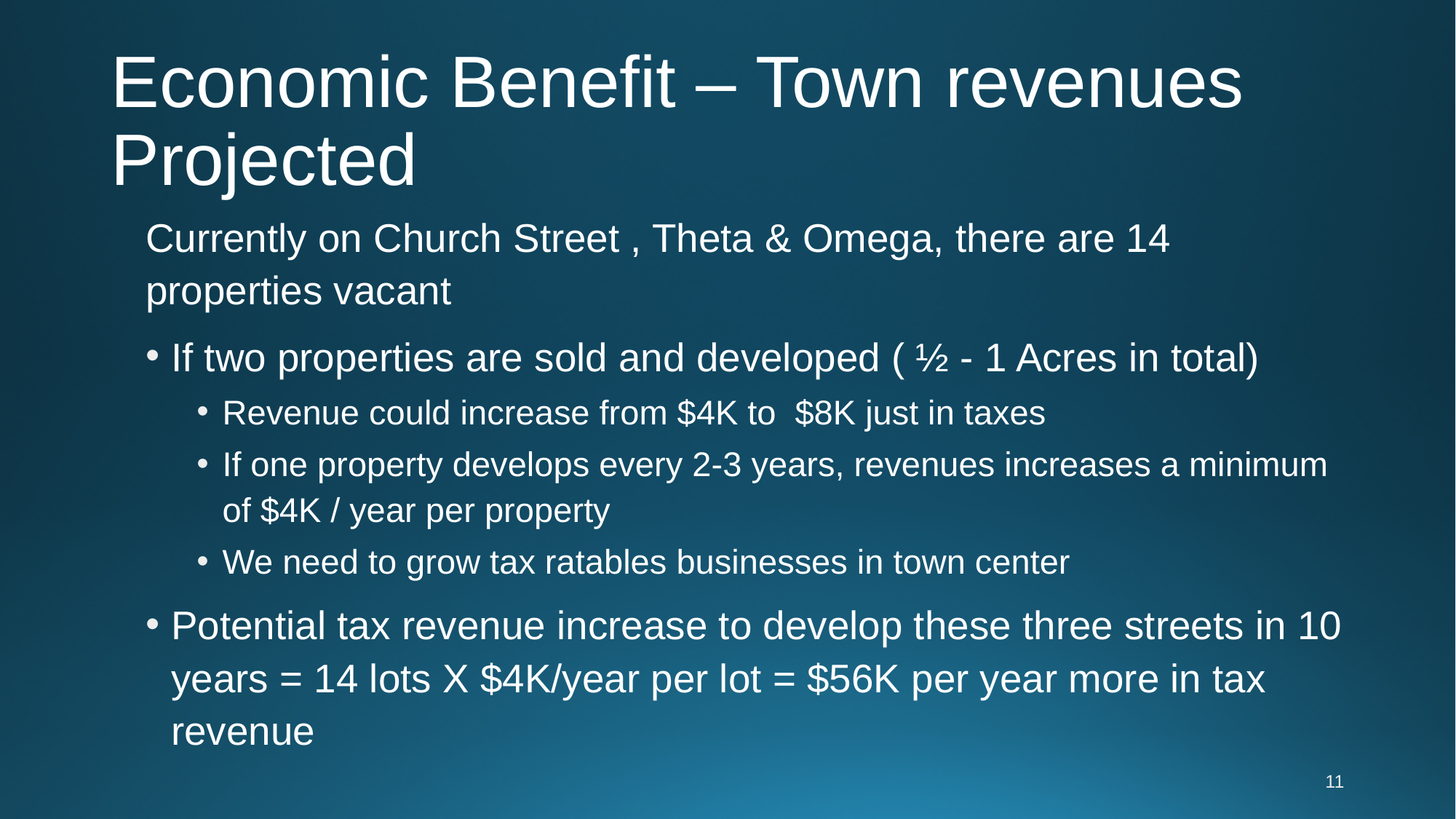

# Economic Benefit – Town revenues Projected
Currently on Church Street , Theta & Omega, there are 14 properties vacant
If two properties are sold and developed ( ½ - 1 Acres in total)
Revenue could increase from $4K to  $8K just in taxes
If one property develops every 2-3 years, revenues increases a minimum of $4K / year per property
We need to grow tax ratables businesses in town center
Potential tax revenue increase to develop these three streets in 10 years = 14 lots X $4K/year per lot = $56K per year more in tax revenue
11